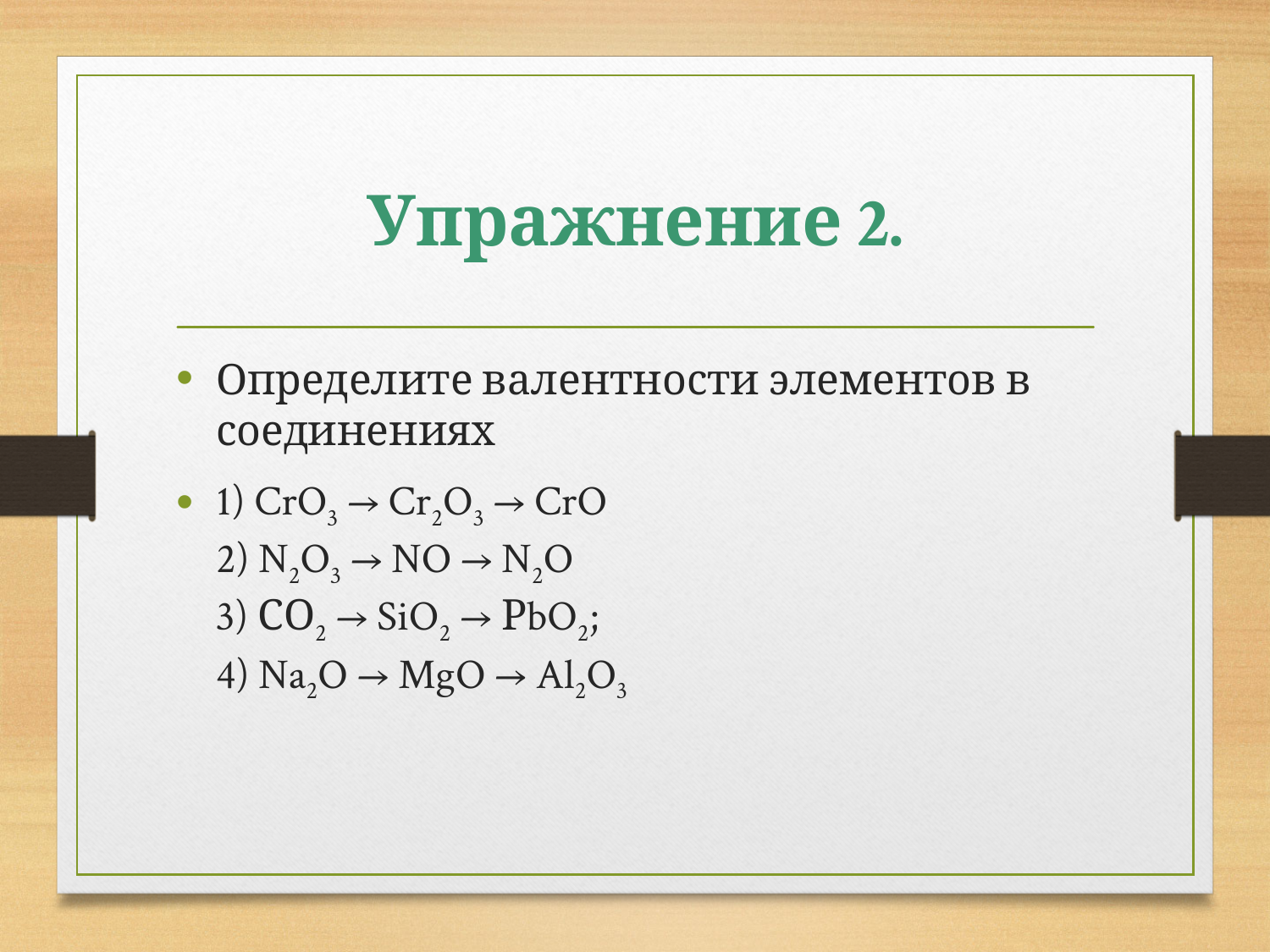

# Упражнение 2.
Определите валентности элементов в соединениях
1) CrO3 → Cr2O3 → CrO
2) N2O3 → NO → N2O
3) СО2 → SiO2 → РbO2;
4) Na2O → MgO → Al2O3